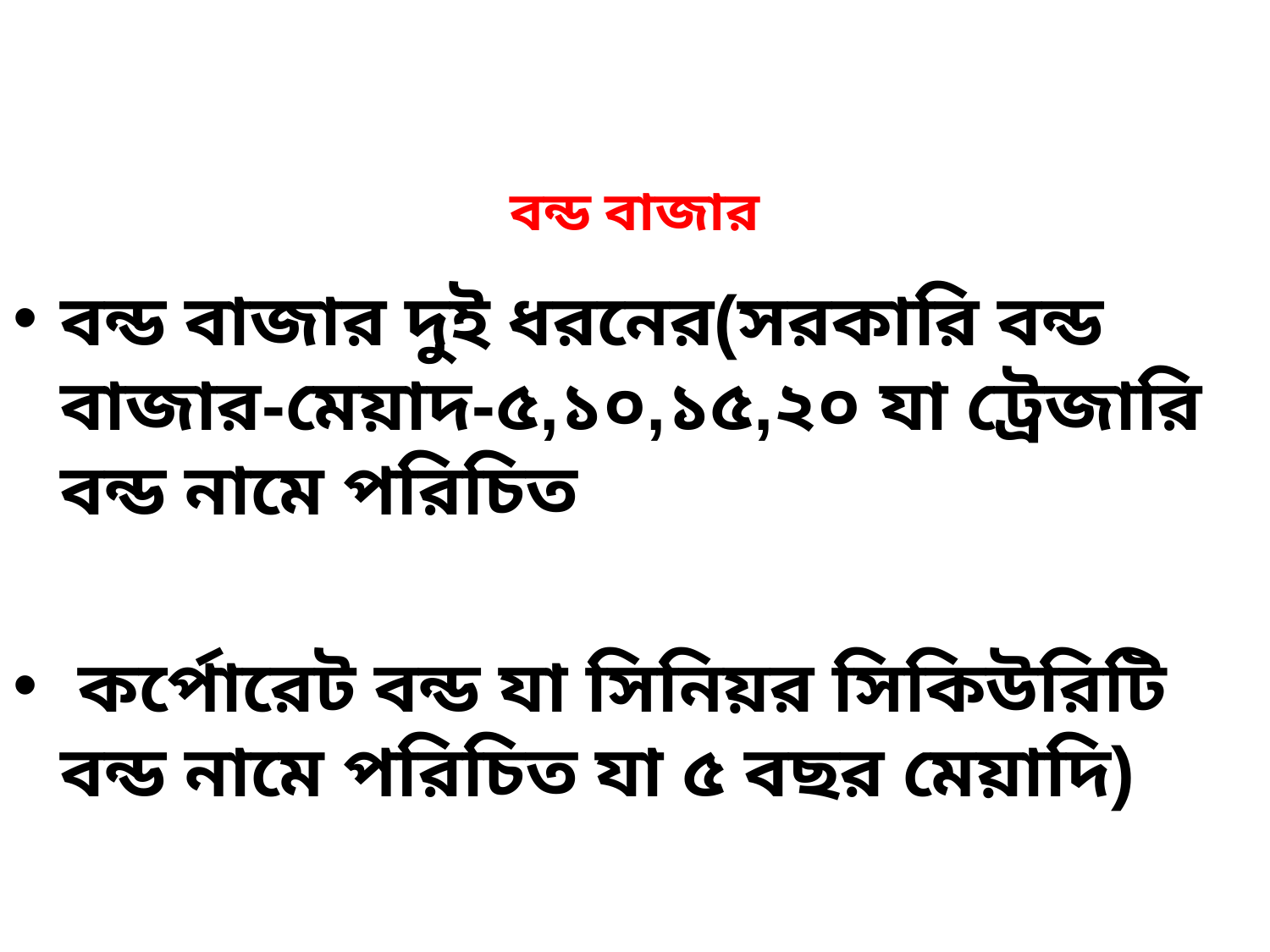

# বন্ড বাজার
বন্ড বাজার দুই ধরনের(সরকারি বন্ড বাজার-মেয়াদ-৫,১০,১৫,২০ যা ট্রেজারি বন্ড নামে পরিচিত

 কর্পোরেট বন্ড যা সিনিয়র সিকিউরিটি বন্ড নামে পরিচিত যা ৫ বছর মেয়াদি)